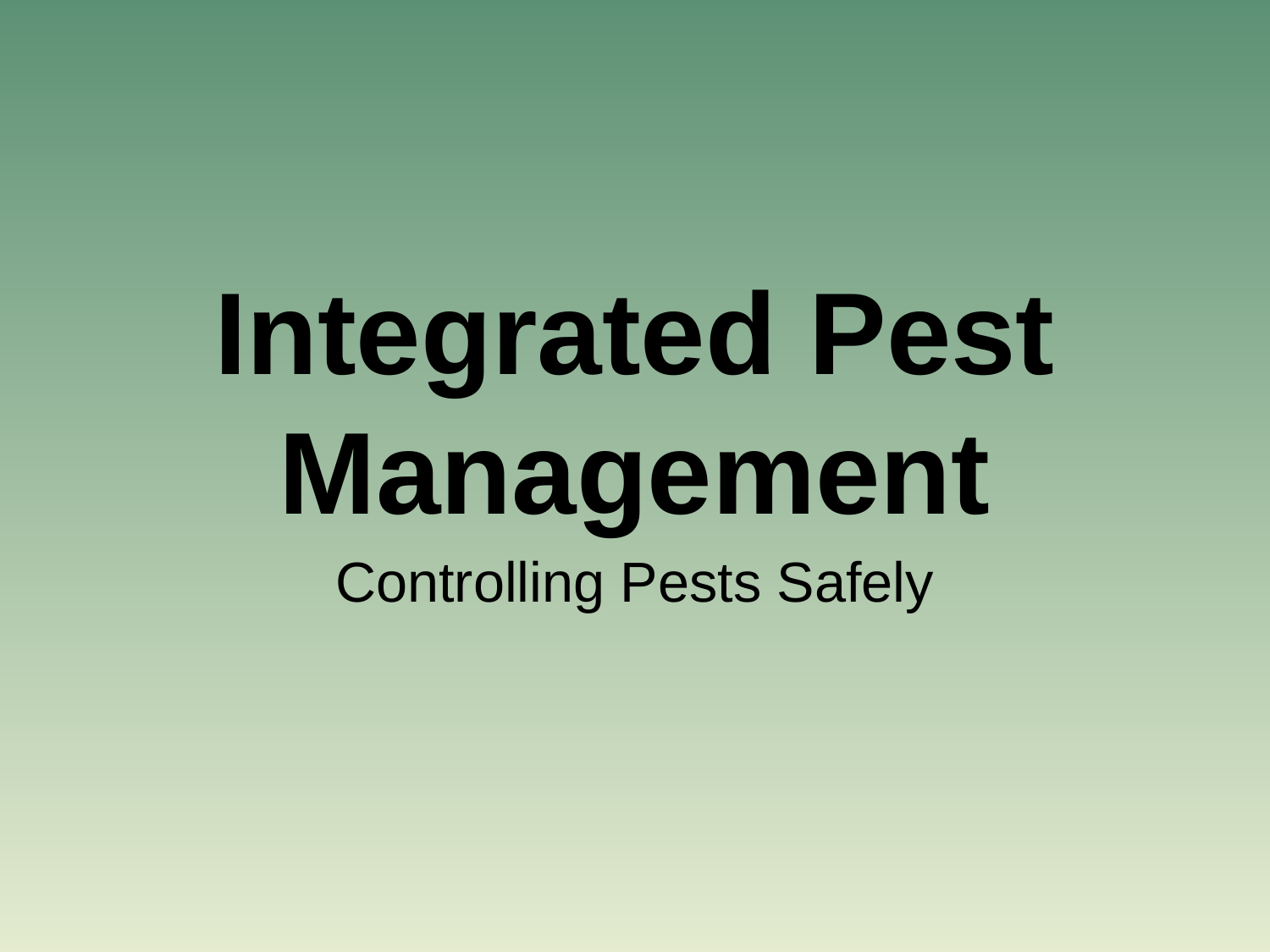

# Integrated Pest Management
Controlling Pests Safely